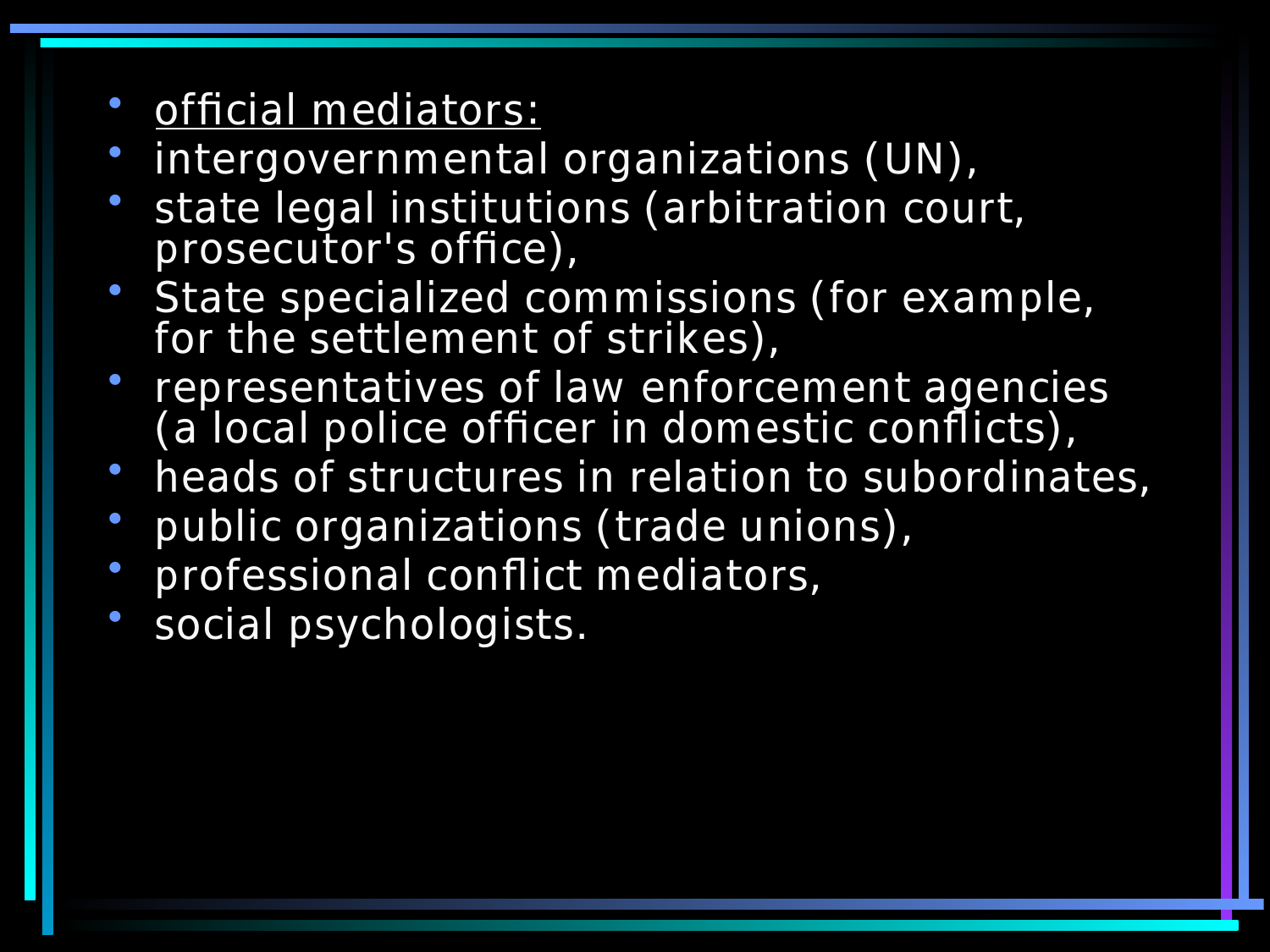

official mediators:
intergovernmental organizations (UN),
state legal institutions (arbitration court, prosecutor's office),
State specialized commissions (for example, for the settlement of strikes),
representatives of law enforcement agencies (a local police officer in domestic conflicts),
heads of structures in relation to subordinates,
public organizations (trade unions),
professional conflict mediators,
social psychologists.